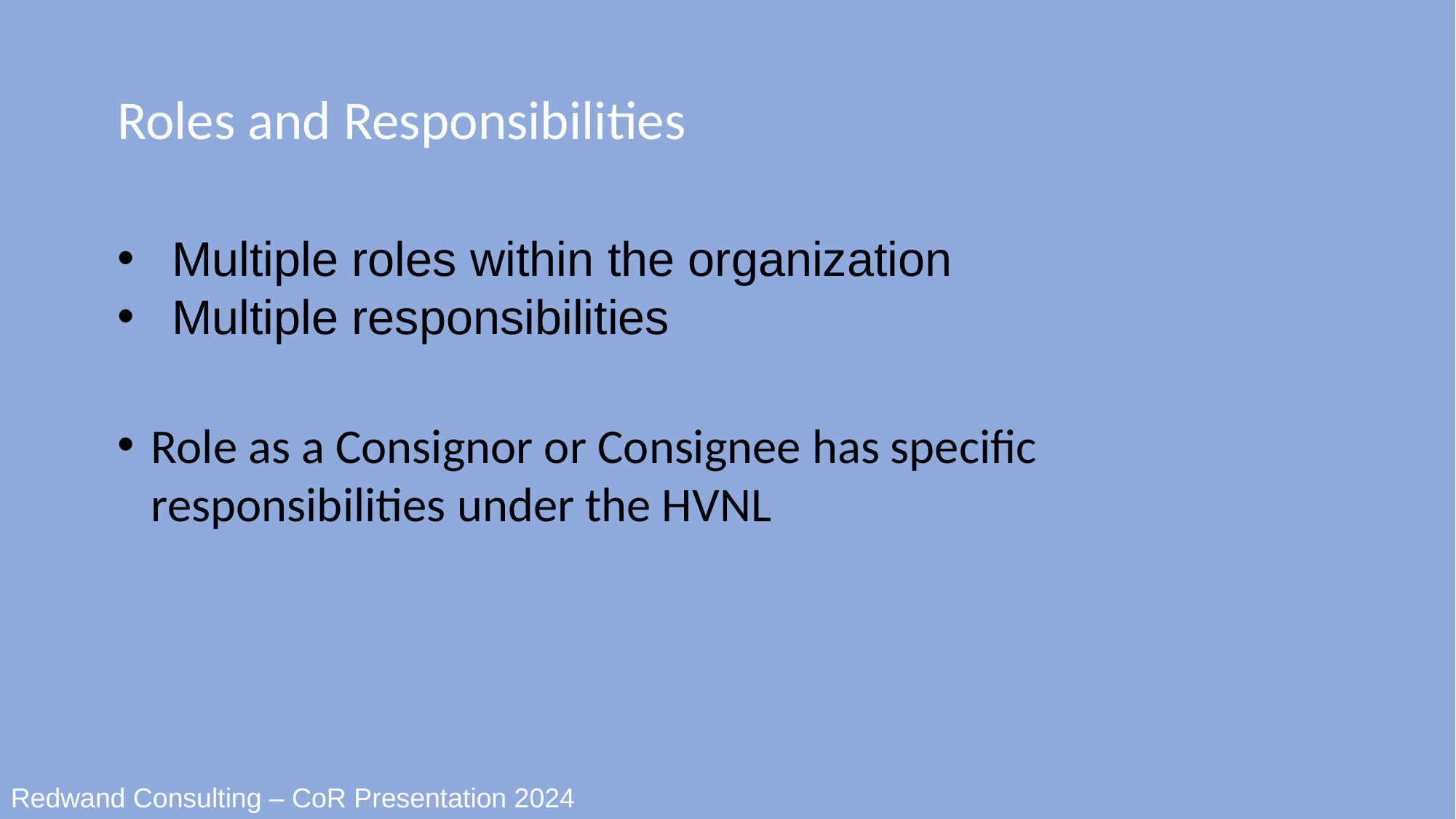

# Roles and Responsibilities
Multiple roles within the organization
Multiple responsibilities

Role as a Consignor or Consignee has specific responsibilities under the HVNL